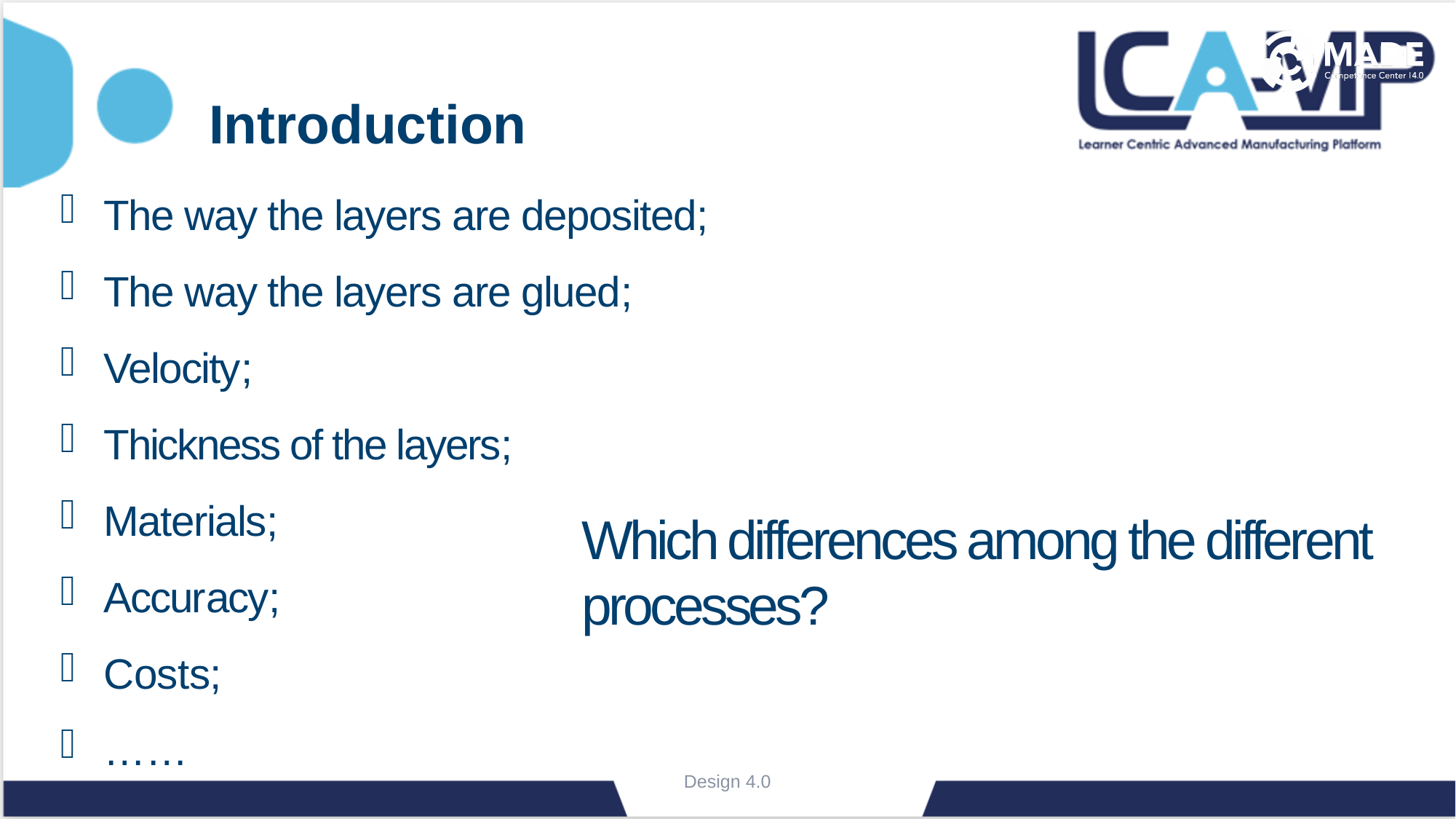

Introduction
The way the layers are deposited;
The way the layers are glued;
Velocity;
Thickness of the layers;
Materials;
Accuracy;
Costs;
……
Which differences among the different processes?
Design 4.0